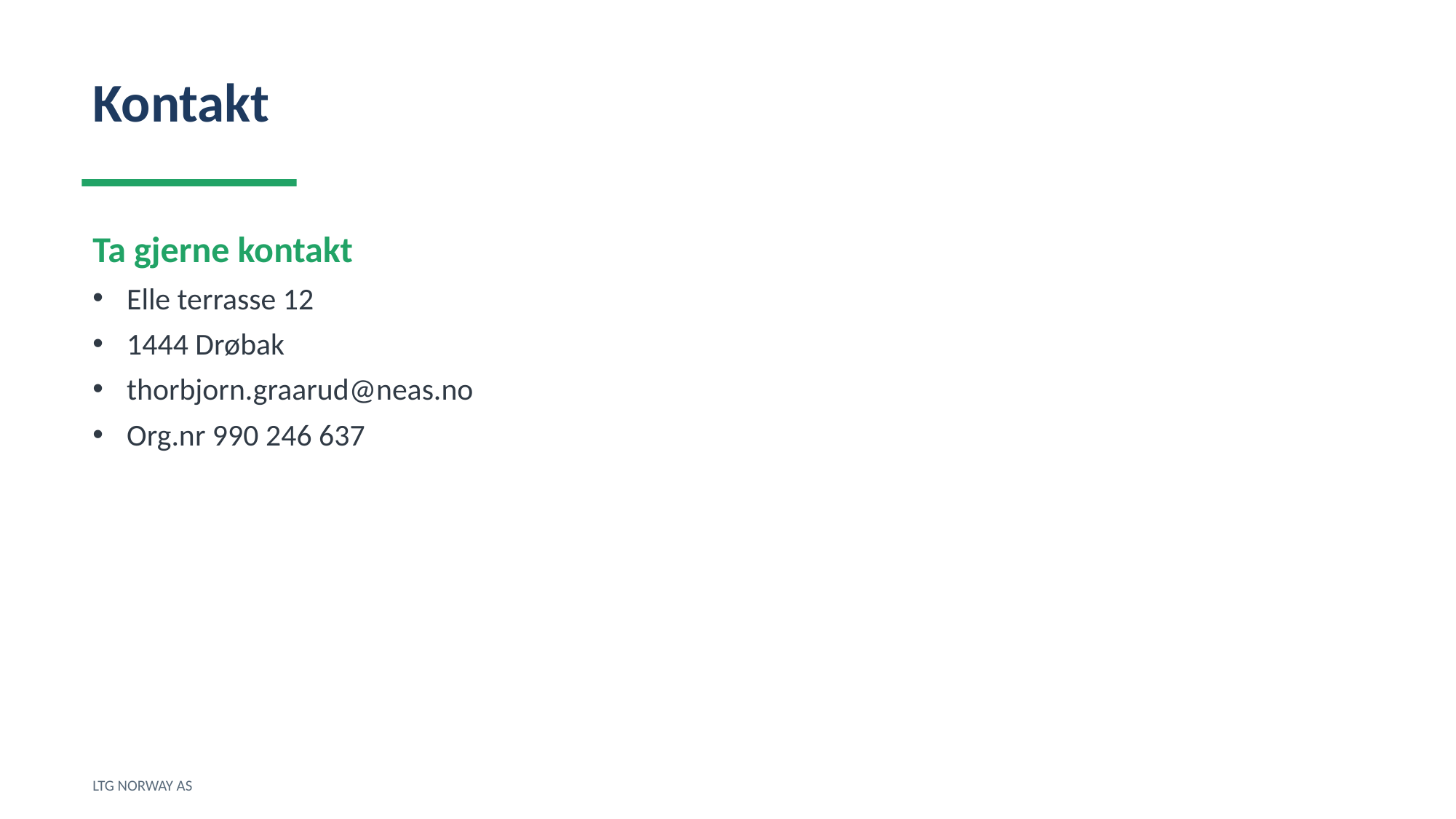

Kontakt

Ta gjerne kontakt
Elle terrasse 12
1444 Drøbak
thorbjorn.graarud@neas.no
Org.nr 990 246 637
LTG NORWAY AS